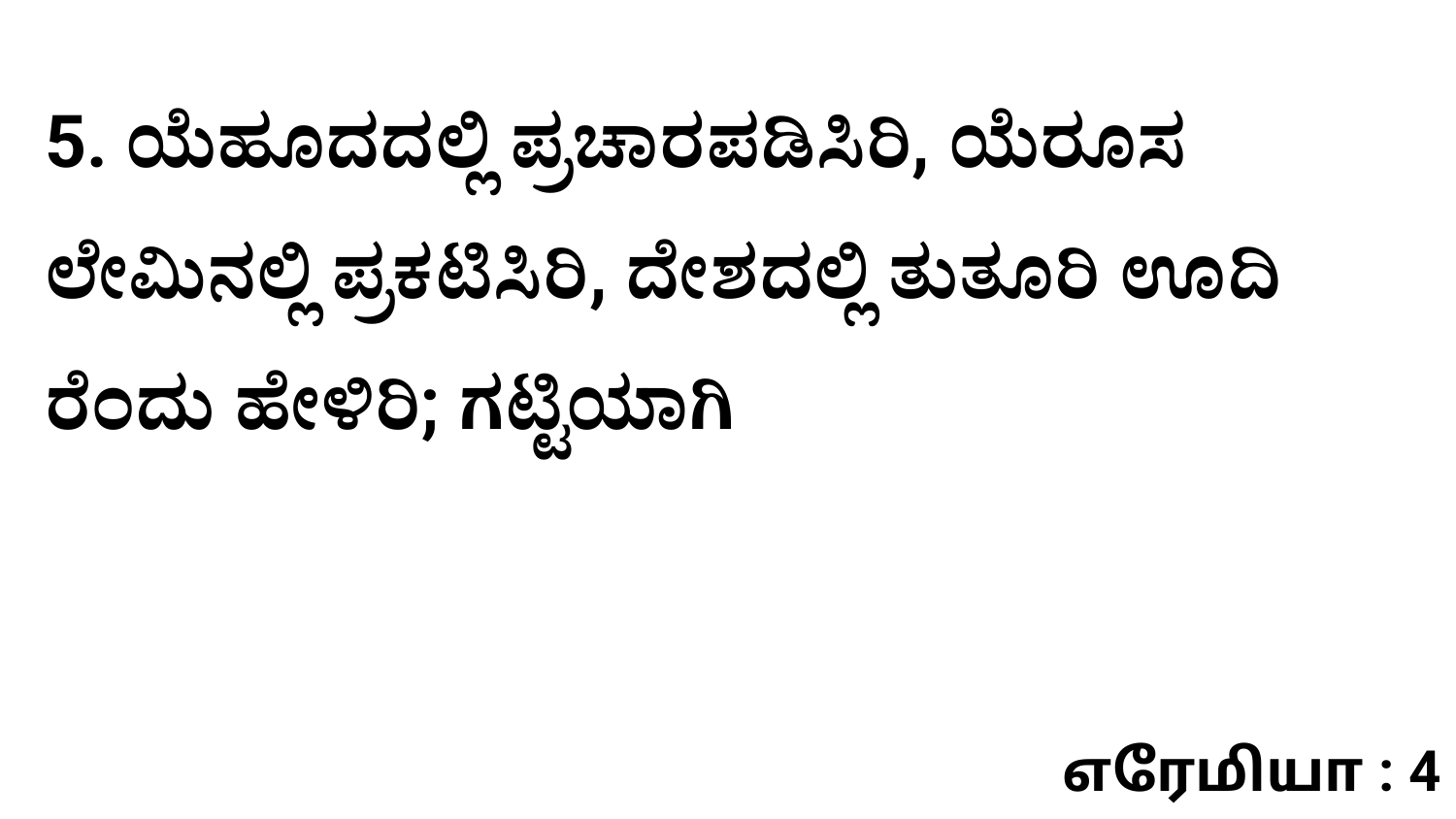

5. ಯೆಹೂದದಲ್ಲಿ ಪ್ರಚಾರಪಡಿಸಿರಿ, ಯೆರೂಸ ಲೇಮಿನಲ್ಲಿ ಪ್ರಕಟಿಸಿರಿ, ದೇಶದಲ್ಲಿ ತುತೂರಿ ಊದಿ ರೆಂದು ಹೇಳಿರಿ; ಗಟ್ಟಿಯಾಗಿ
எரேமியா : 4